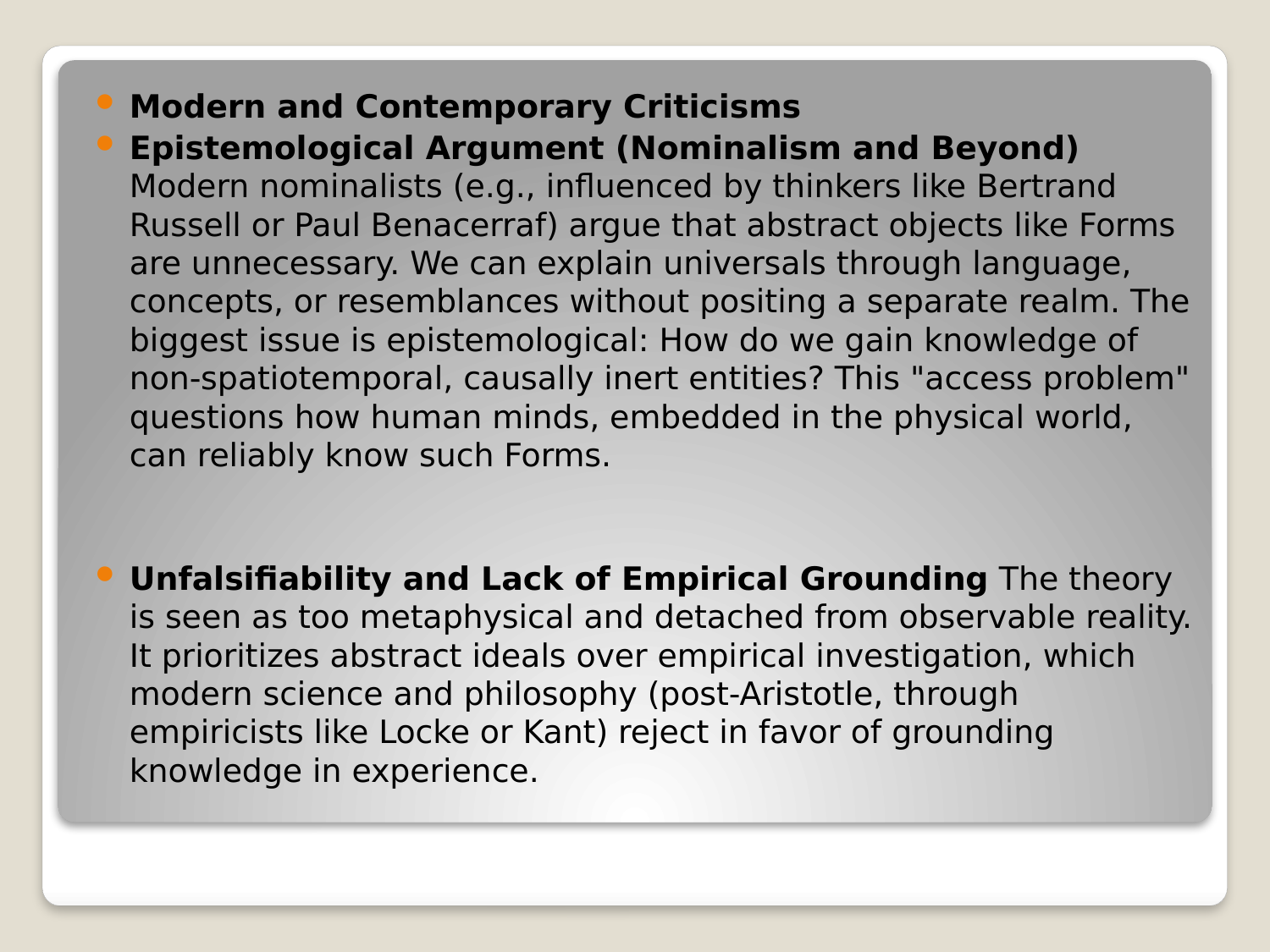

Modern and Contemporary Criticisms
Epistemological Argument (Nominalism and Beyond) Modern nominalists (e.g., influenced by thinkers like Bertrand Russell or Paul Benacerraf) argue that abstract objects like Forms are unnecessary. We can explain universals through language, concepts, or resemblances without positing a separate realm. The biggest issue is epistemological: How do we gain knowledge of non-spatiotemporal, causally inert entities? This "access problem" questions how human minds, embedded in the physical world, can reliably know such Forms.

Unfalsifiability and Lack of Empirical Grounding The theory is seen as too metaphysical and detached from observable reality. It prioritizes abstract ideals over empirical investigation, which modern science and philosophy (post-Aristotle, through empiricists like Locke or Kant) reject in favor of grounding knowledge in experience.

#